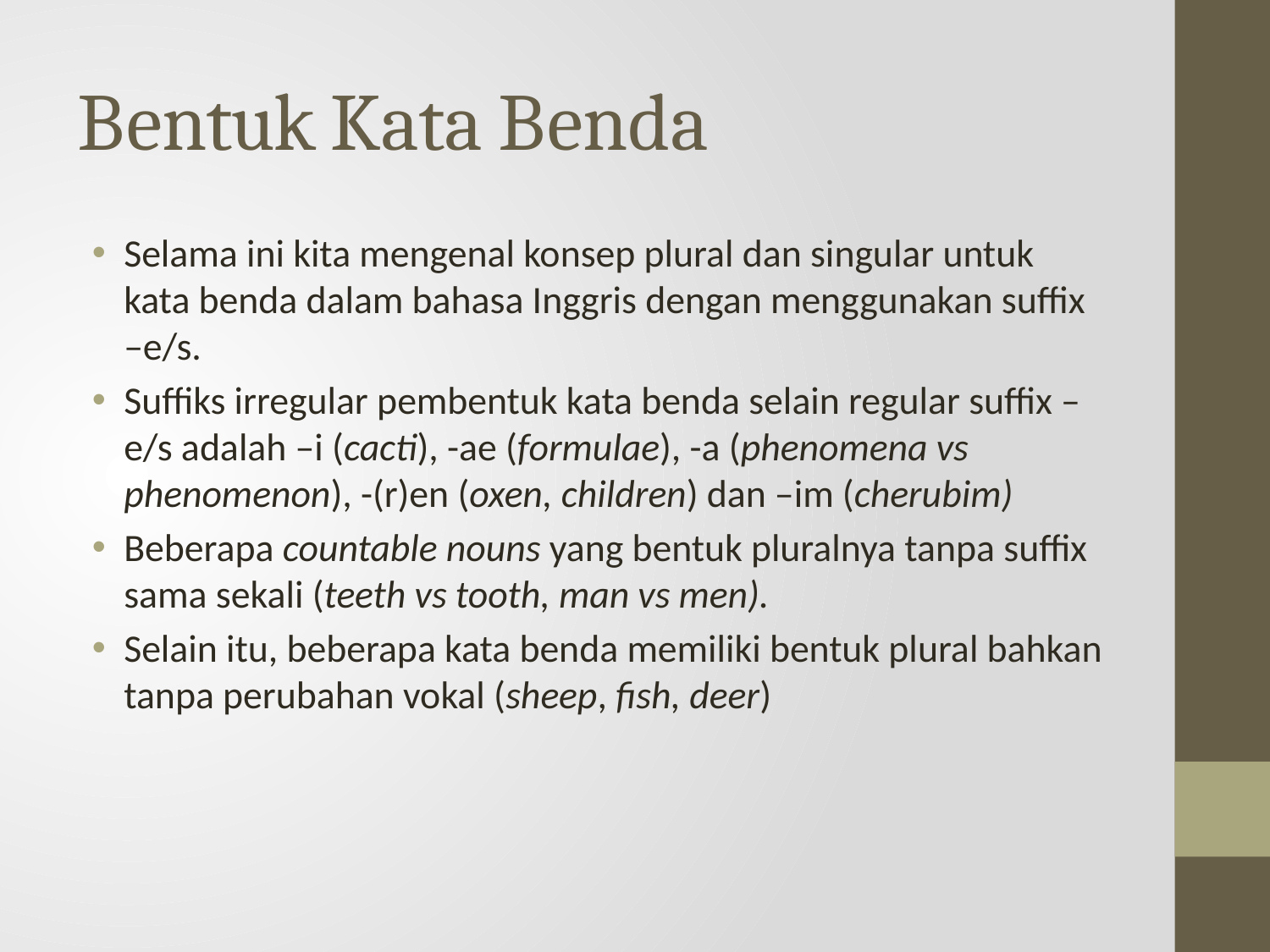

# Bentuk Kata Benda
Selama ini kita mengenal konsep plural dan singular untuk kata benda dalam bahasa Inggris dengan menggunakan suffix –e/s.
Suffiks irregular pembentuk kata benda selain regular suffix –e/s adalah –i (cacti), -ae (formulae), -a (phenomena vs phenomenon), -(r)en (oxen, children) dan –im (cherubim)
Beberapa countable nouns yang bentuk pluralnya tanpa suffix sama sekali (teeth vs tooth, man vs men).
Selain itu, beberapa kata benda memiliki bentuk plural bahkan tanpa perubahan vokal (sheep, fish, deer)